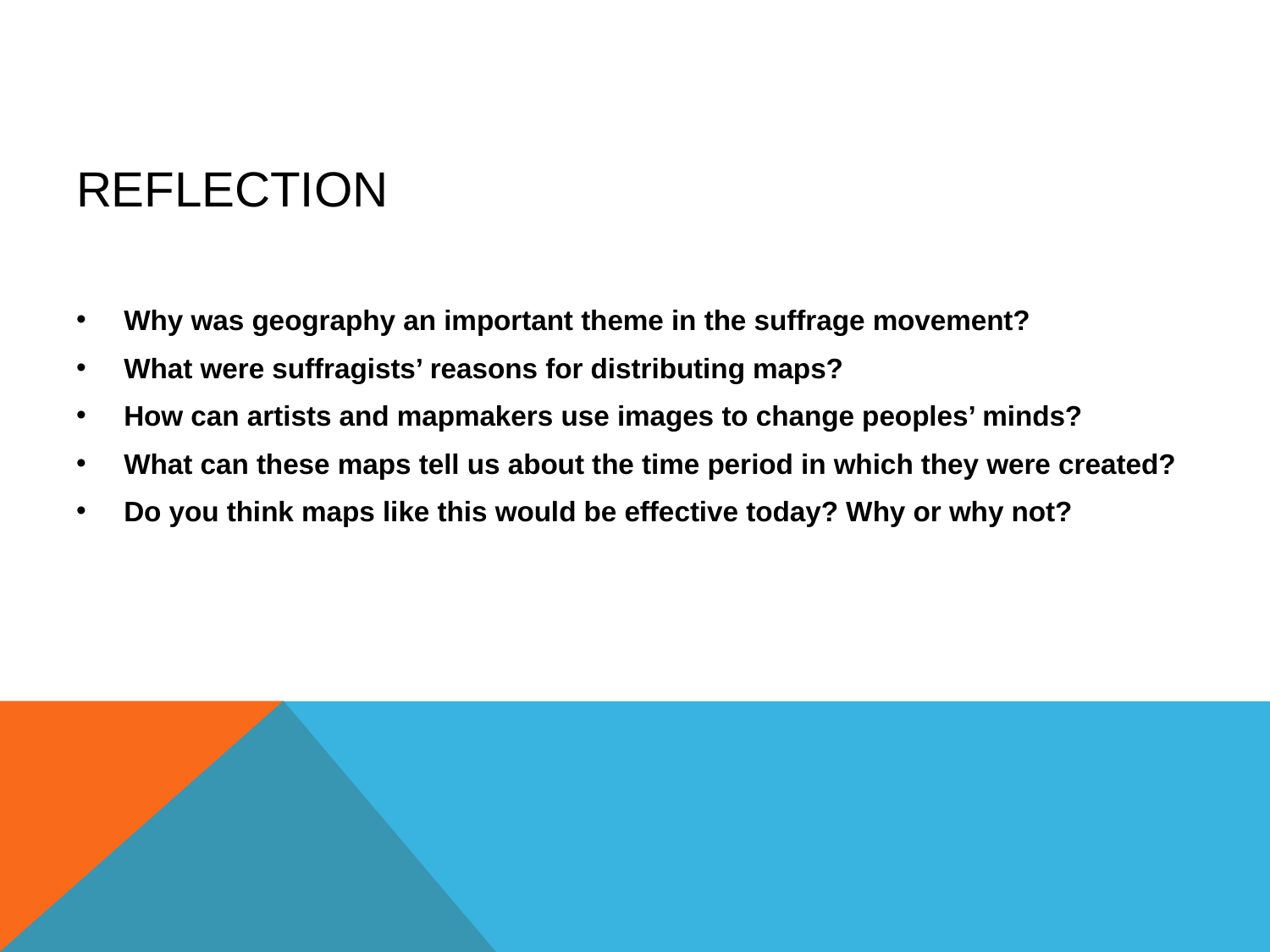

# Reflection
Why was geography an important theme in the suffrage movement?
What were suffragists’ reasons for distributing maps?
How can artists and mapmakers use images to change peoples’ minds?
What can these maps tell us about the time period in which they were created?
Do you think maps like this would be effective today? Why or why not?